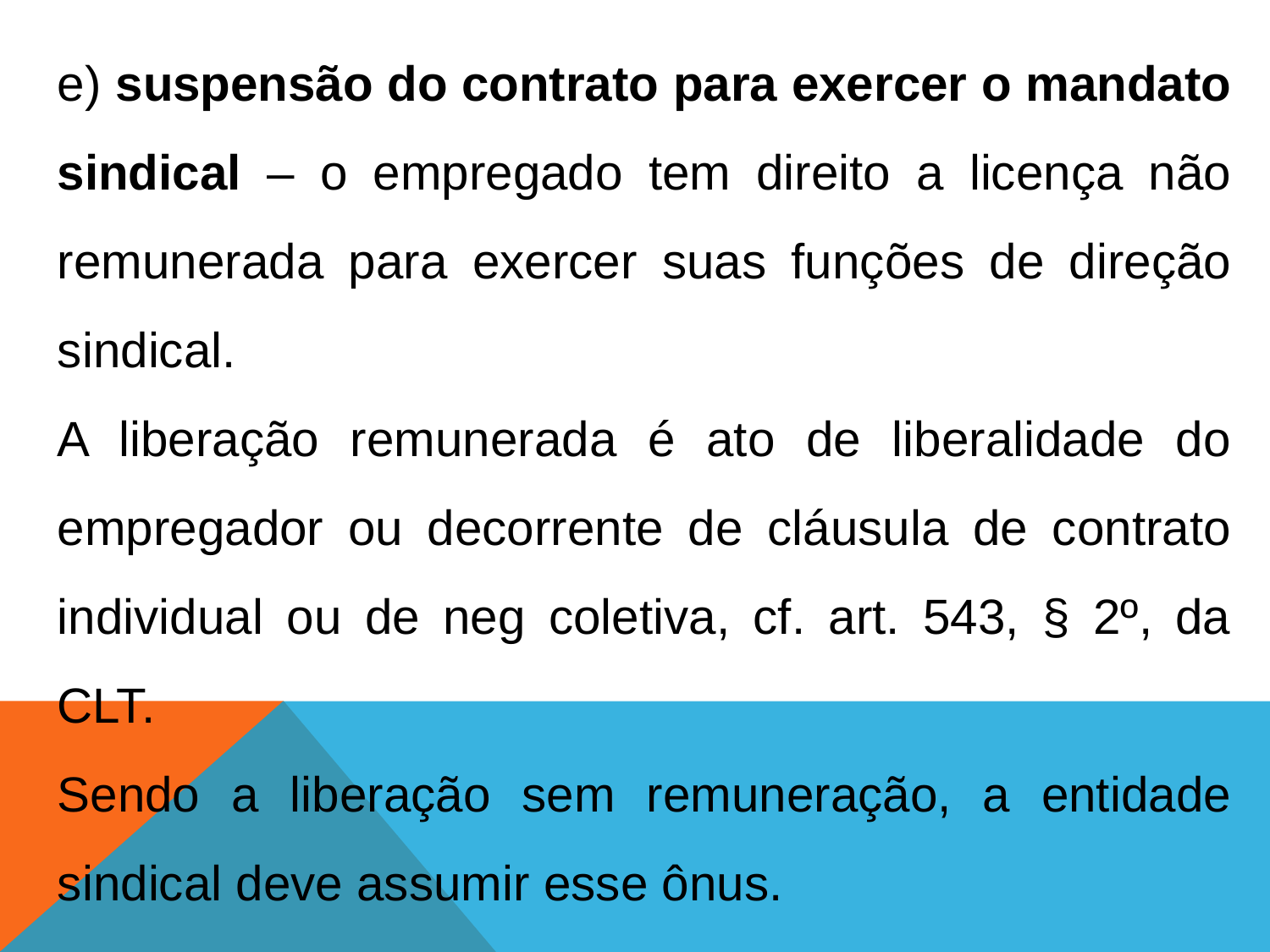

e) suspensão do contrato para exercer o mandato sindical – o empregado tem direito a licença não remunerada para exercer suas funções de direção sindical.
A liberação remunerada é ato de liberalidade do empregador ou decorrente de cláusula de contrato individual ou de neg coletiva, cf. art. 543, § 2º, da CLT.
Sendo a liberação sem remuneração, a entidade sindical deve assumir esse ônus.